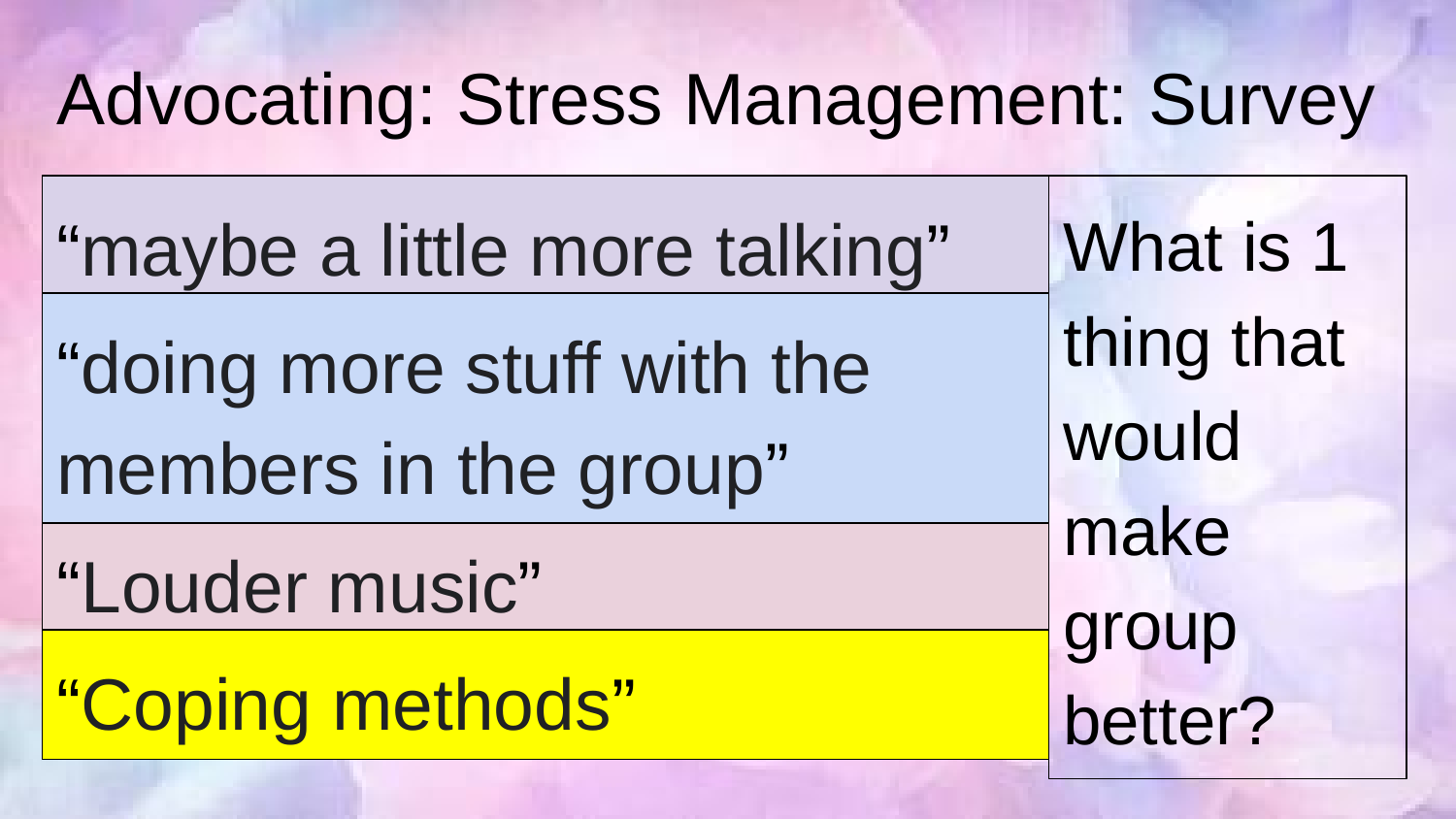

# Advocating: Stress Management: Survey
“maybe a little more talking”
What is 1 thing that would make group better?

“doing more stuff with the members in the group”
“Louder music”
“Coping methods”